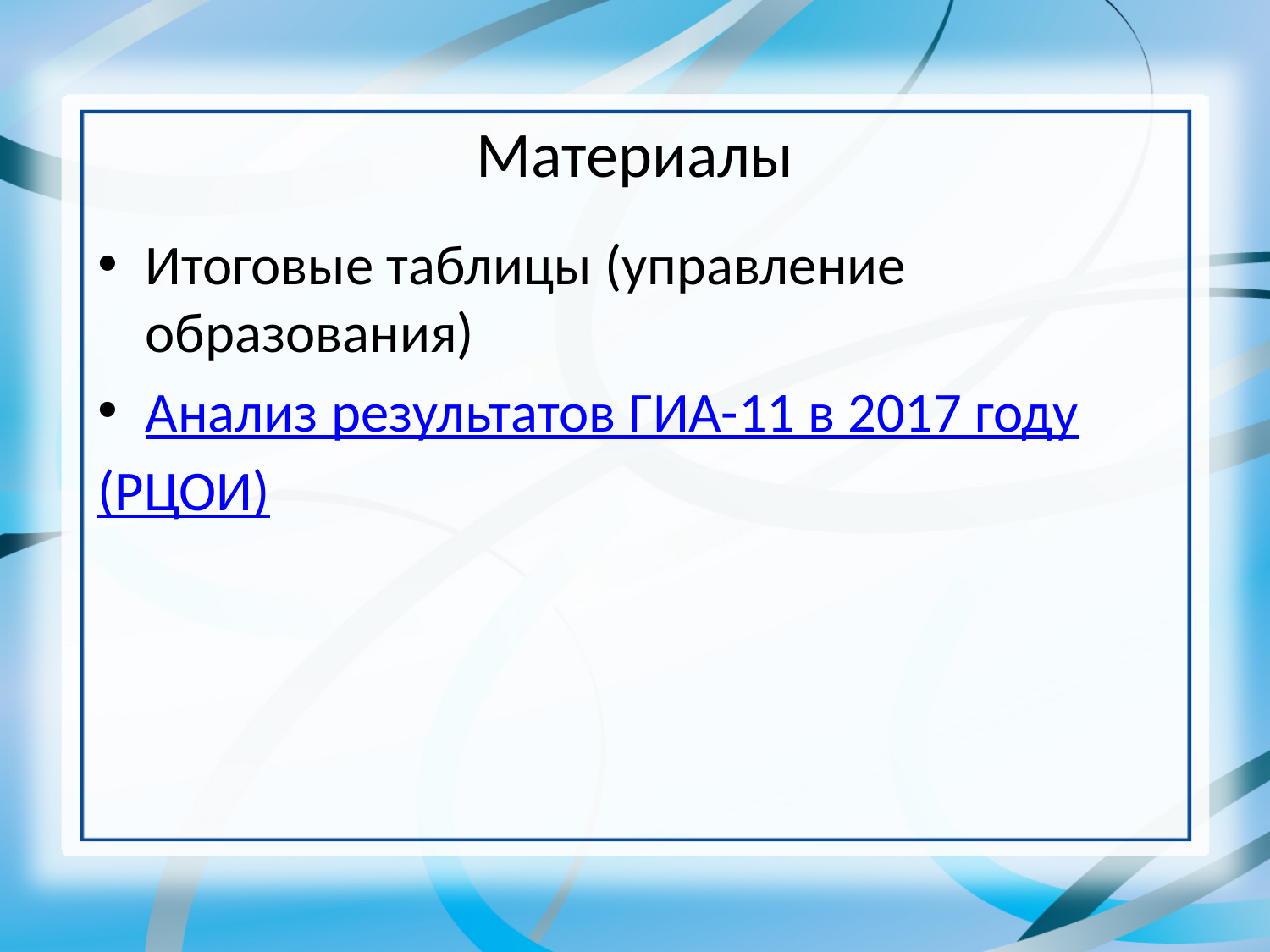

# Материалы
Итоговые таблицы (управление образования)
Анализ результатов ГИА-11 в 2017 году
(РЦОИ)